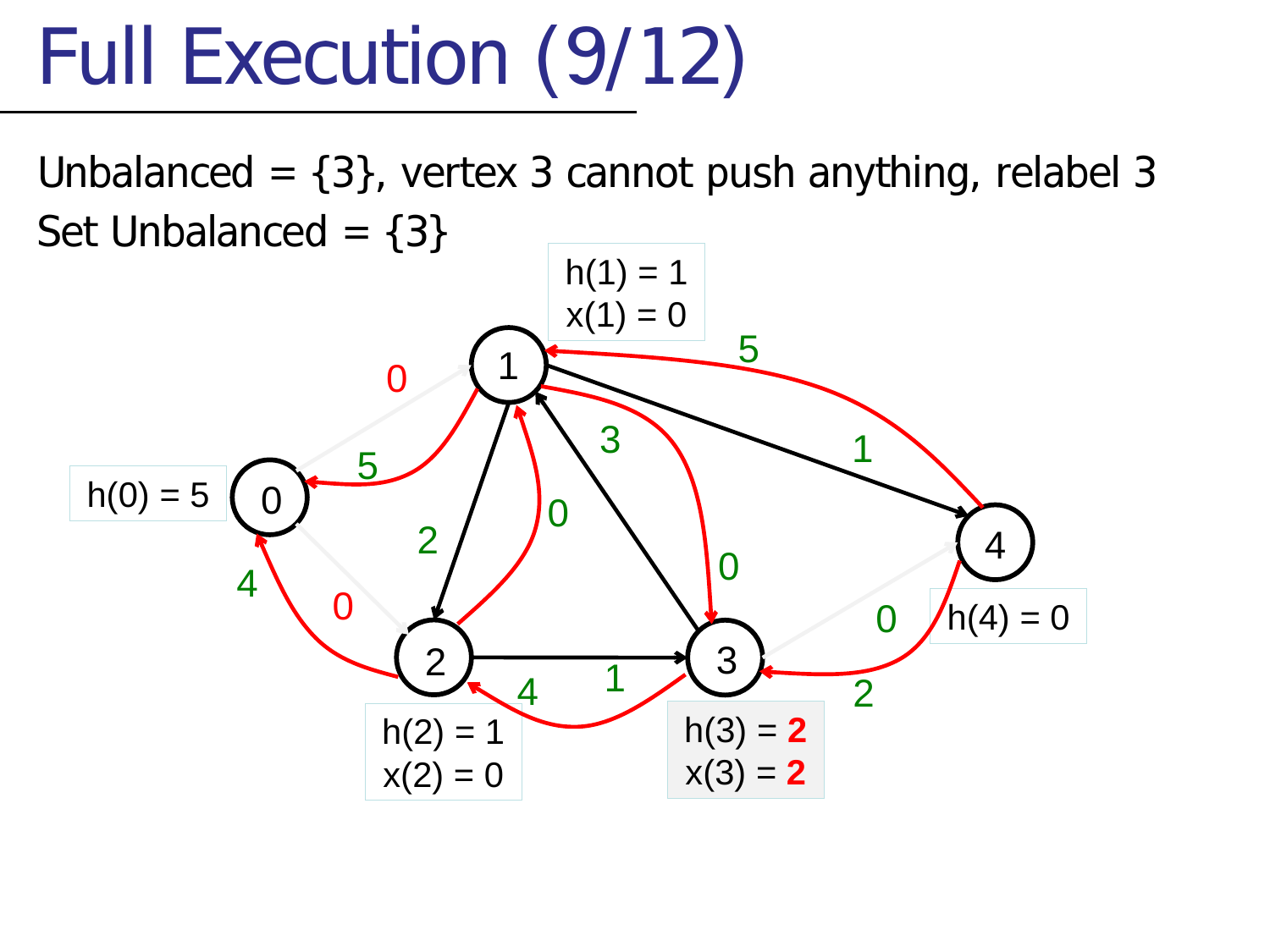

Full Execution (9/12)
Unbalanced = {3}, vertex 3 cannot push anything, relabel 3
Set Unbalanced = {3}
h(1) = 1
x(1) = 0
5

1
0

3
1
5

0
h(0) = 5
0

4
2
0

4

0
0
h(4) = 0

2

3

1
4
2
h(3) = 2
x(3) = 2
h(2) = 1 x(2) = 0